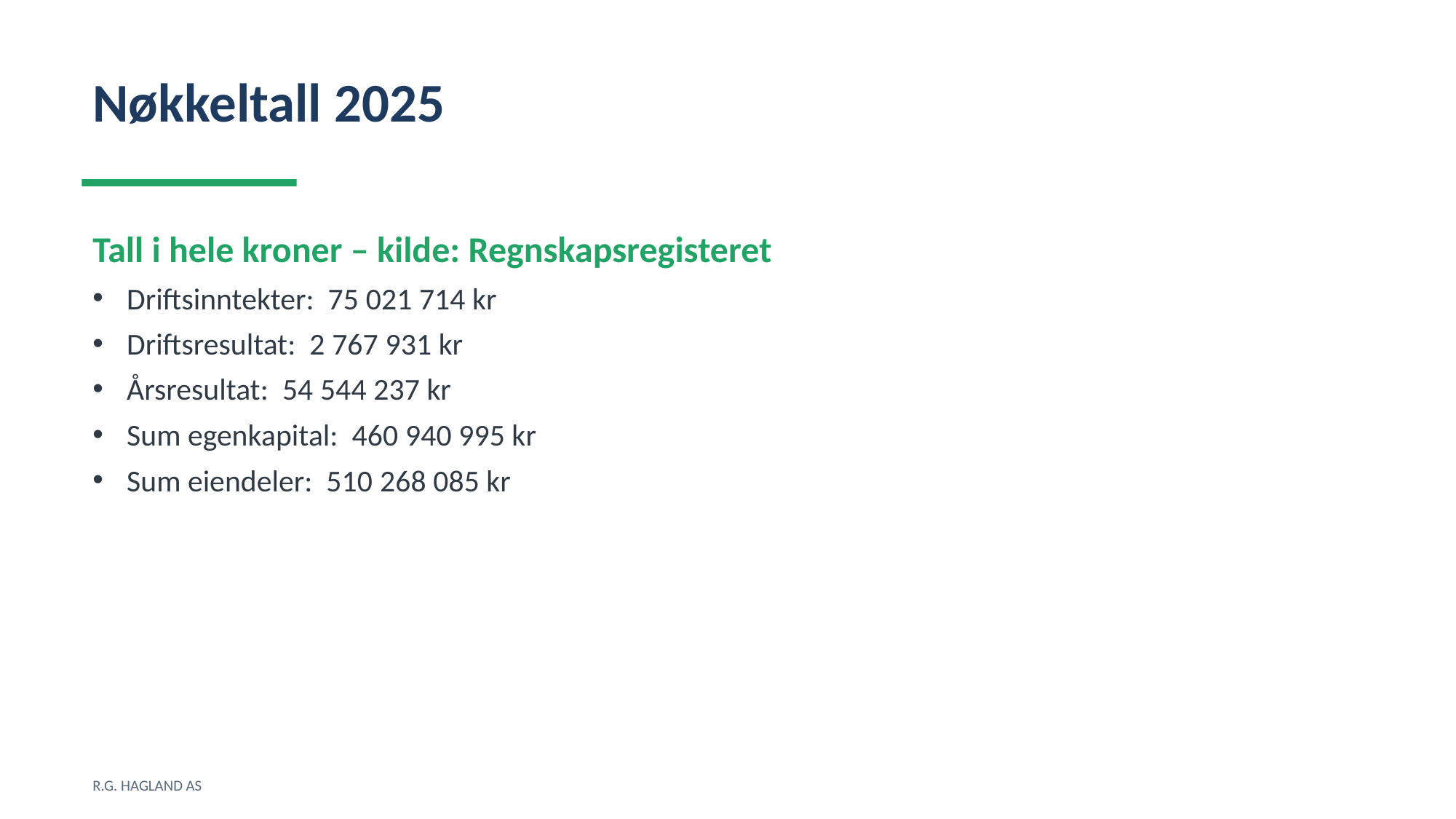

Nøkkeltall 2025

Tall i hele kroner – kilde: Regnskapsregisteret
Driftsinntekter:  75 021 714 kr
Driftsresultat:  2 767 931 kr
Årsresultat:  54 544 237 kr
Sum egenkapital:  460 940 995 kr
Sum eiendeler:  510 268 085 kr
R.G. HAGLAND AS